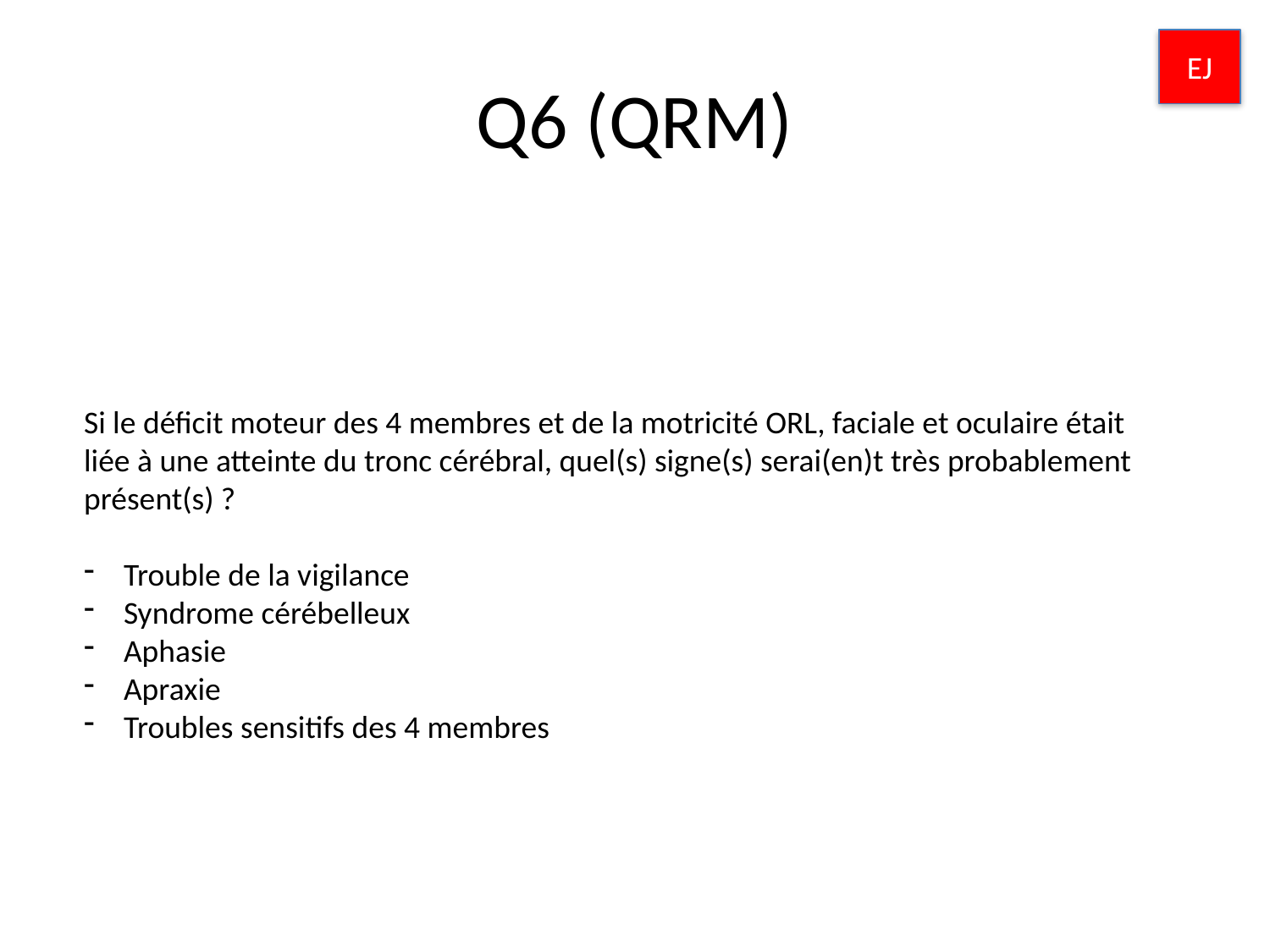

EJ
# Q6 (QRM)
Si le déficit moteur des 4 membres et de la motricité ORL, faciale et oculaire était liée à une atteinte du tronc cérébral, quel(s) signe(s) serai(en)t très probablement présent(s) ?

Trouble de la vigilance
Syndrome cérébelleux
Aphasie
Apraxie
Troubles sensitifs des 4 membres